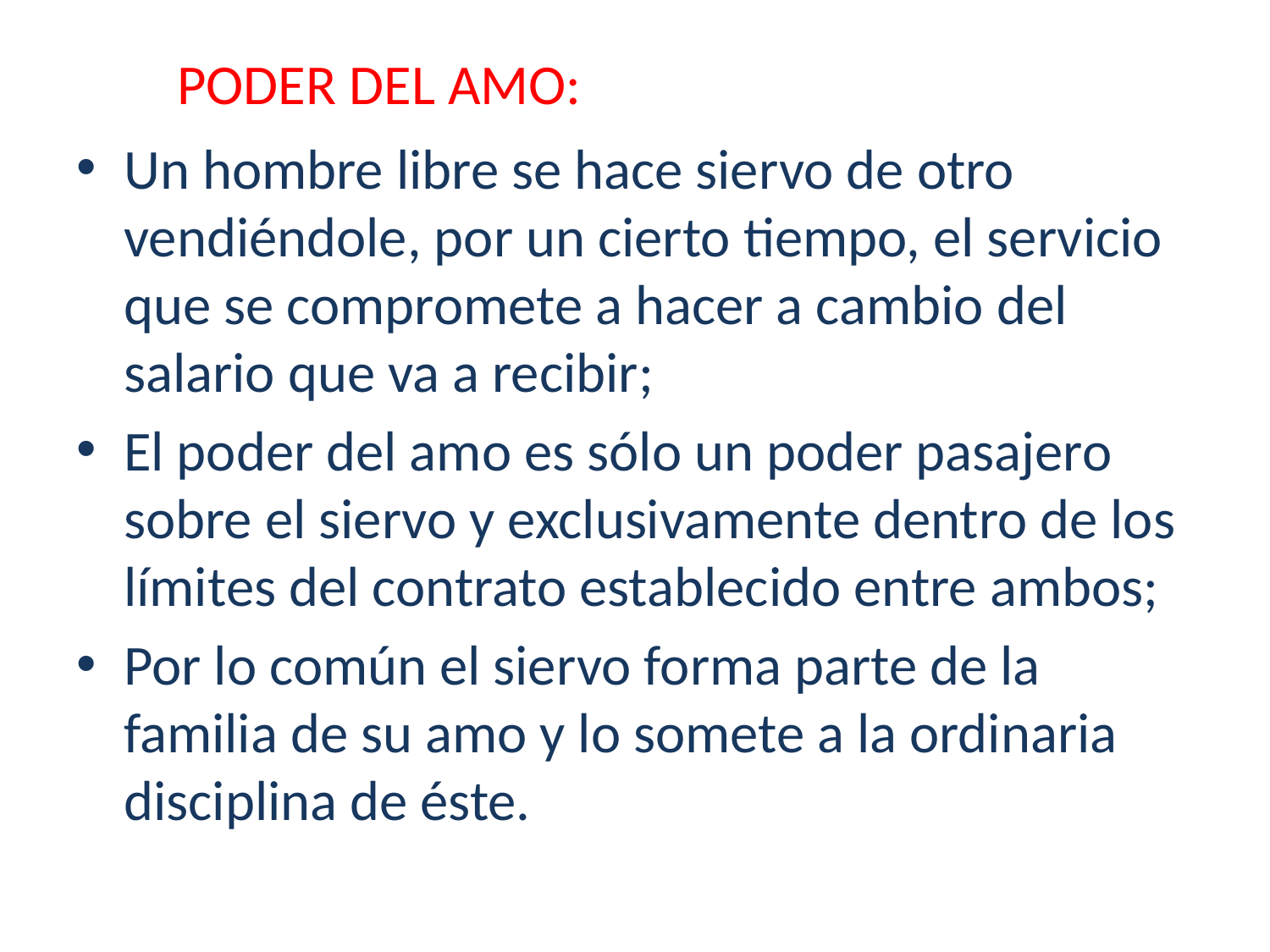

# PODER DEL AMO:
Un hombre libre se hace siervo de otro vendiéndole, por un cierto tiempo, el servicio que se compromete a hacer a cambio del salario que va a recibir;
El poder del amo es sólo un poder pasajero sobre el siervo y exclusivamente dentro de los límites del contrato establecido entre ambos;
Por lo común el siervo forma parte de la familia de su amo y lo somete a la ordinaria disciplina de éste.